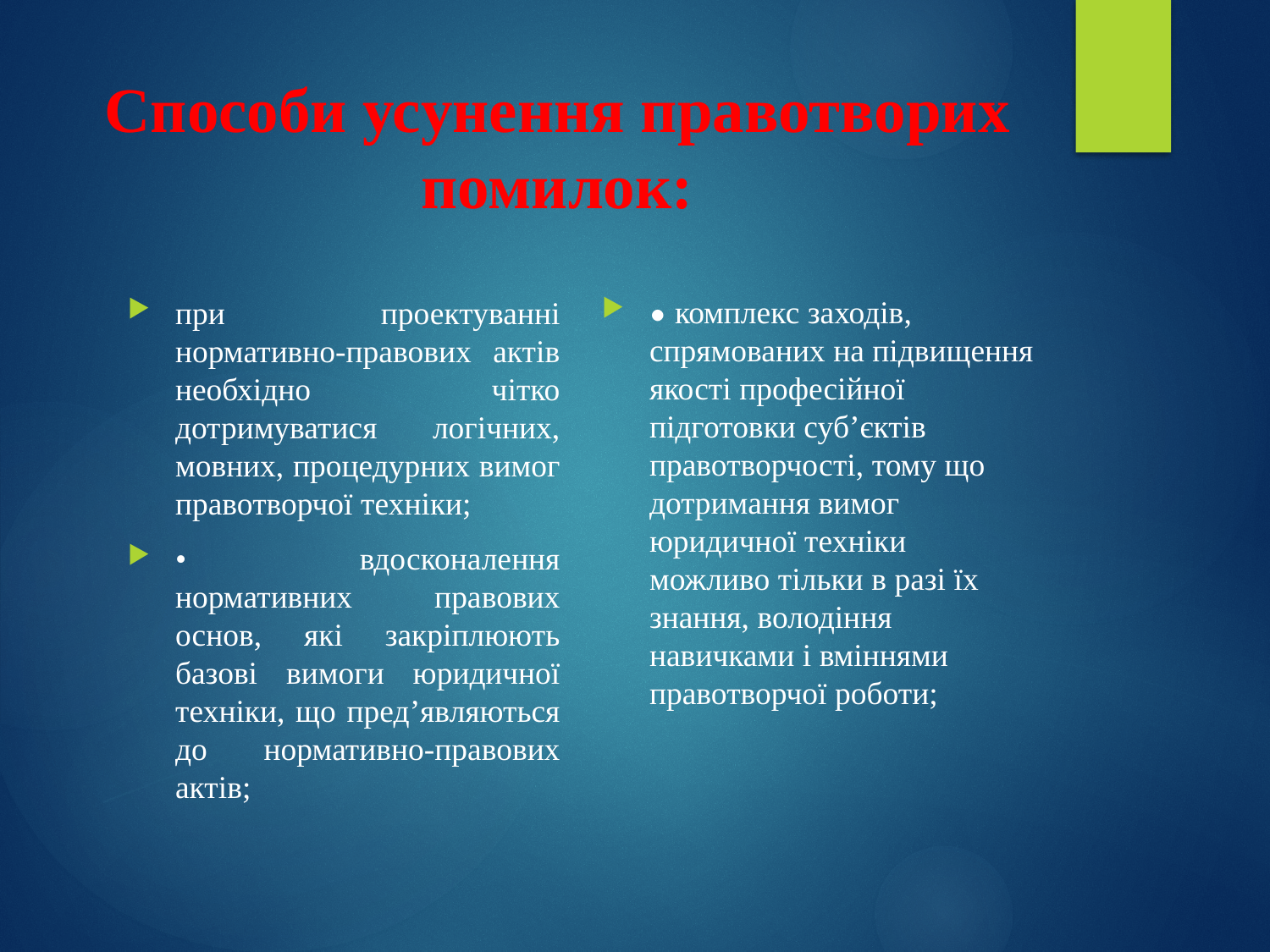

# Способи усунення правотворих помилок:
• комплекс заходів, спрямованих на підвищення якості професійної підготовки суб’єктів правотворчості, тому що дотримання вимог юридичної техніки можливо тільки в разі їх знання, володіння навичками і вміннями правотворчої роботи;

при проектуванні нормативно-правових актів необхідно чітко дотримуватися логічних, мовних, процедурних вимог правотворчої техніки;
• вдосконалення нормативних правових основ, які закріплюють базові вимоги юридичної техніки, що пред’являються до нормативно-правових актів;